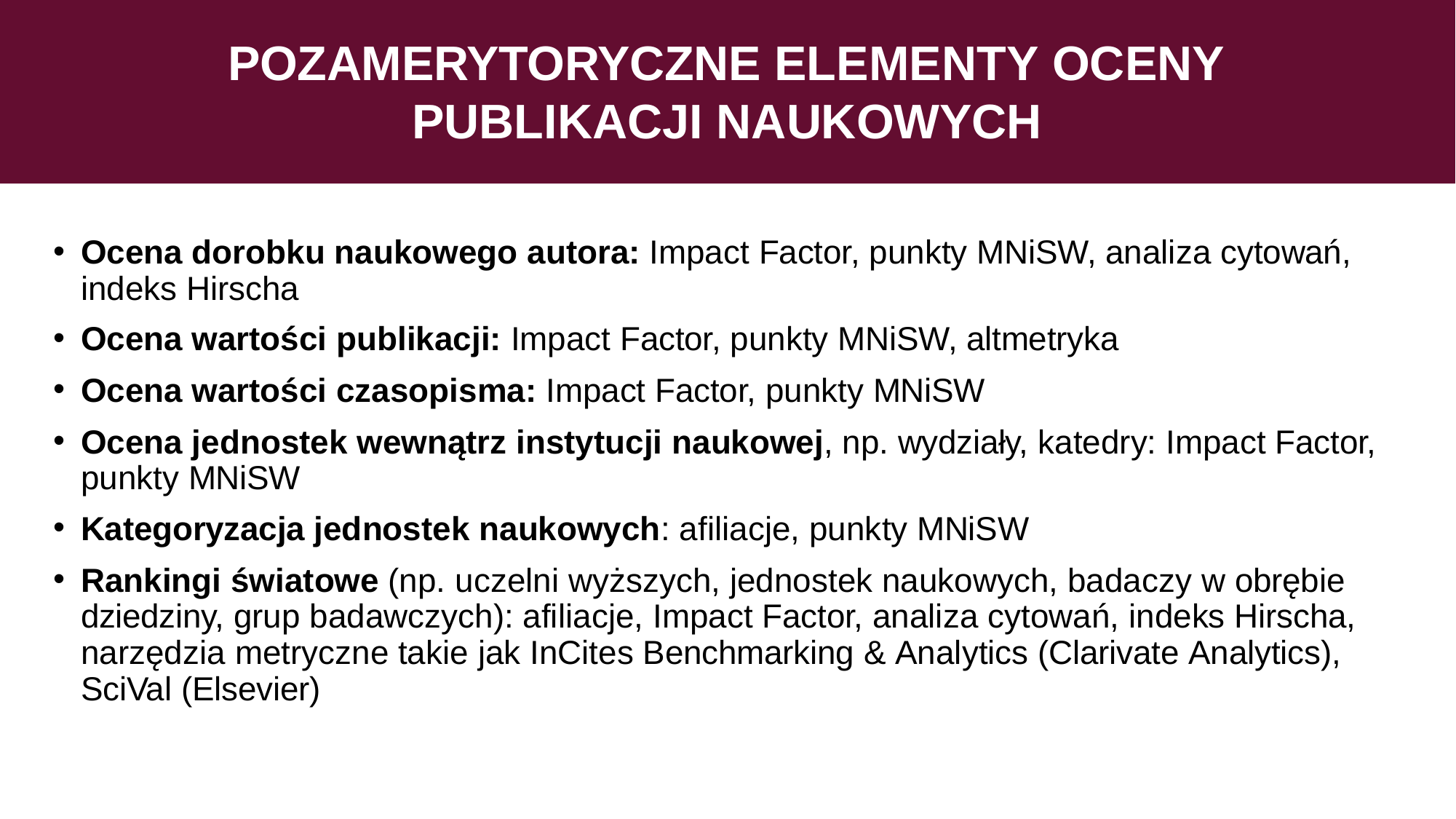

# POZAMERYTORYCZNE ELEMENTY OCENY PUBLIKACJI NAUKOWYCH
Ocena dorobku naukowego autora: Impact Factor, punkty MNiSW, analiza cytowań, indeks Hirscha
Ocena wartości publikacji: Impact Factor, punkty MNiSW, altmetryka
Ocena wartości czasopisma: Impact Factor, punkty MNiSW
Ocena jednostek wewnątrz instytucji naukowej, np. wydziały, katedry: Impact Factor, punkty MNiSW
Kategoryzacja jednostek naukowych: afiliacje, punkty MNiSW
Rankingi światowe (np. uczelni wyższych, jednostek naukowych, badaczy w obrębie dziedziny, grup badawczych): afiliacje, Impact Factor, analiza cytowań, indeks Hirscha, narzędzia metryczne takie jak InCites Benchmarking & Analytics (Clarivate Analytics), SciVal (Elsevier)